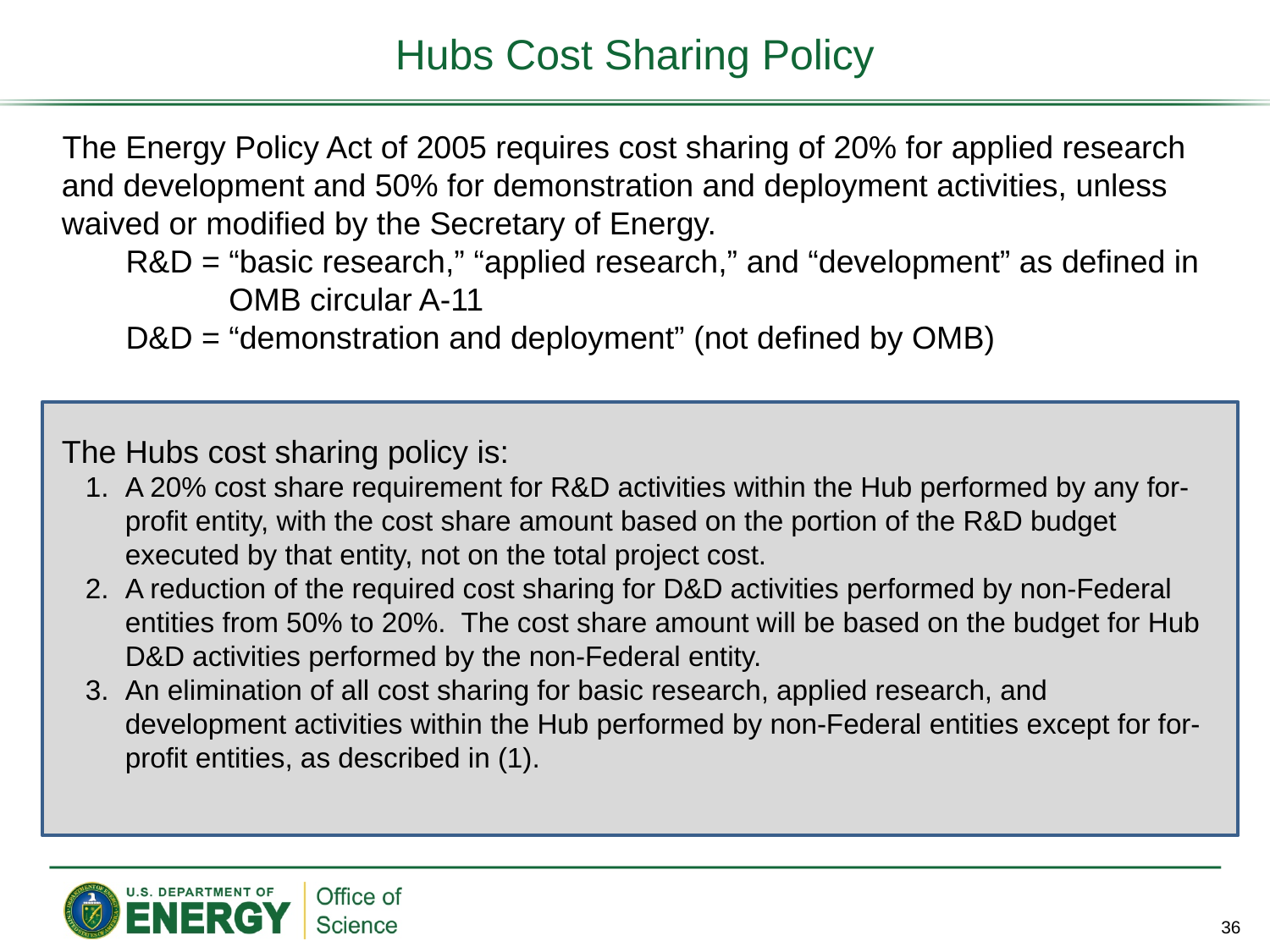

# Hubs Cost Sharing Policy
The Energy Policy Act of 2005 requires cost sharing of 20% for applied research and development and 50% for demonstration and deployment activities, unless waived or modified by the Secretary of Energy.
R&D = “basic research,” “applied research,” and “development” as defined in OMB circular A-11
D&D = “demonstration and deployment” (not defined by OMB)

The Hubs cost sharing policy is:
A 20% cost share requirement for R&D activities within the Hub performed by any for-profit entity, with the cost share amount based on the portion of the R&D budget executed by that entity, not on the total project cost.
A reduction of the required cost sharing for D&D activities performed by non-Federal entities from 50% to 20%.  The cost share amount will be based on the budget for Hub D&D activities performed by the non-Federal entity.
An elimination of all cost sharing for basic research, applied research, and development activities within the Hub performed by non-Federal entities except for for-profit entities, as described in (1).

36